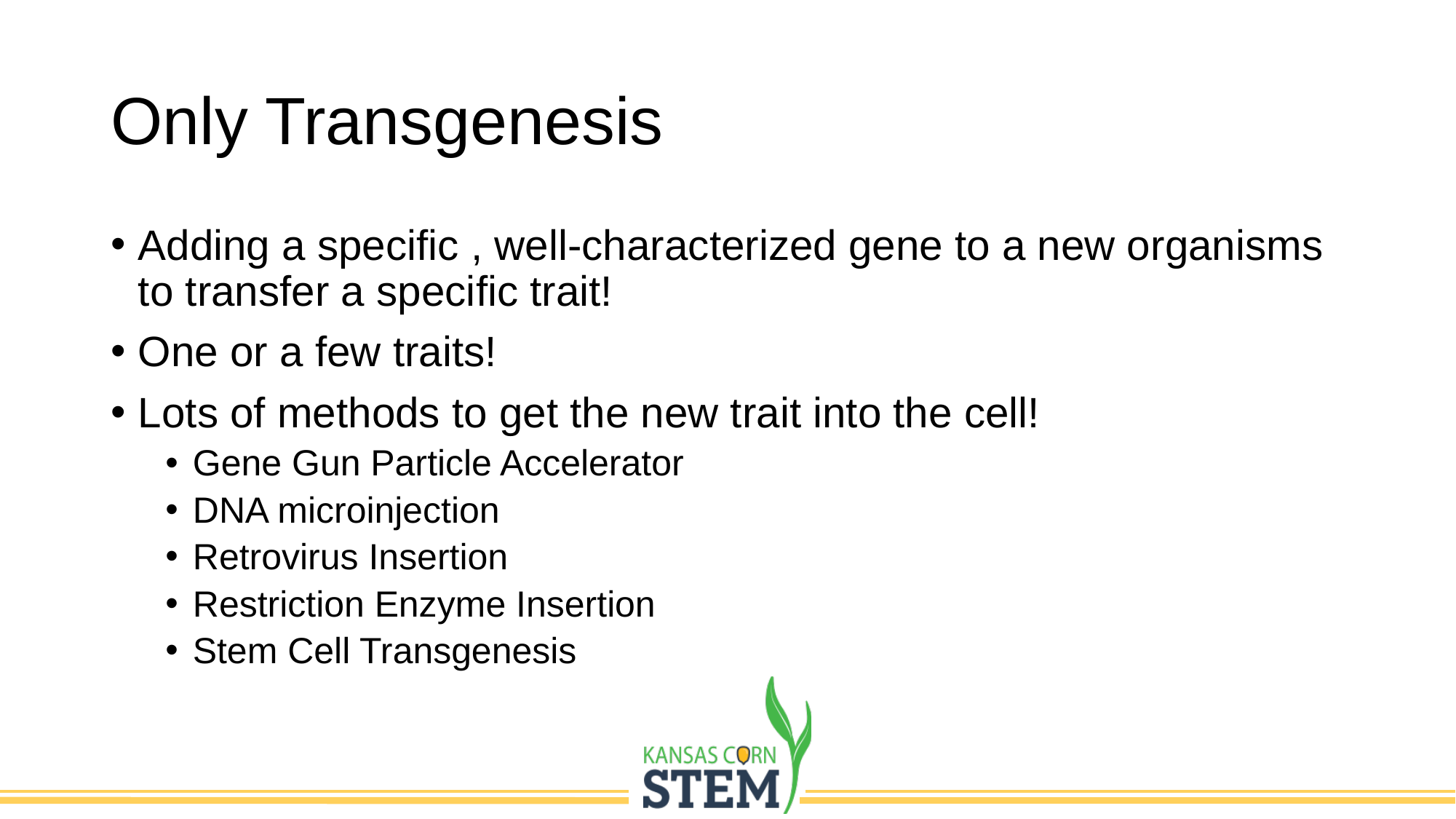

# Only Transgenesis
Adding a specific , well-characterized gene to a new organisms to transfer a specific trait!
One or a few traits!
Lots of methods to get the new trait into the cell!
Gene Gun Particle Accelerator
DNA microinjection
Retrovirus Insertion
Restriction Enzyme Insertion
Stem Cell Transgenesis